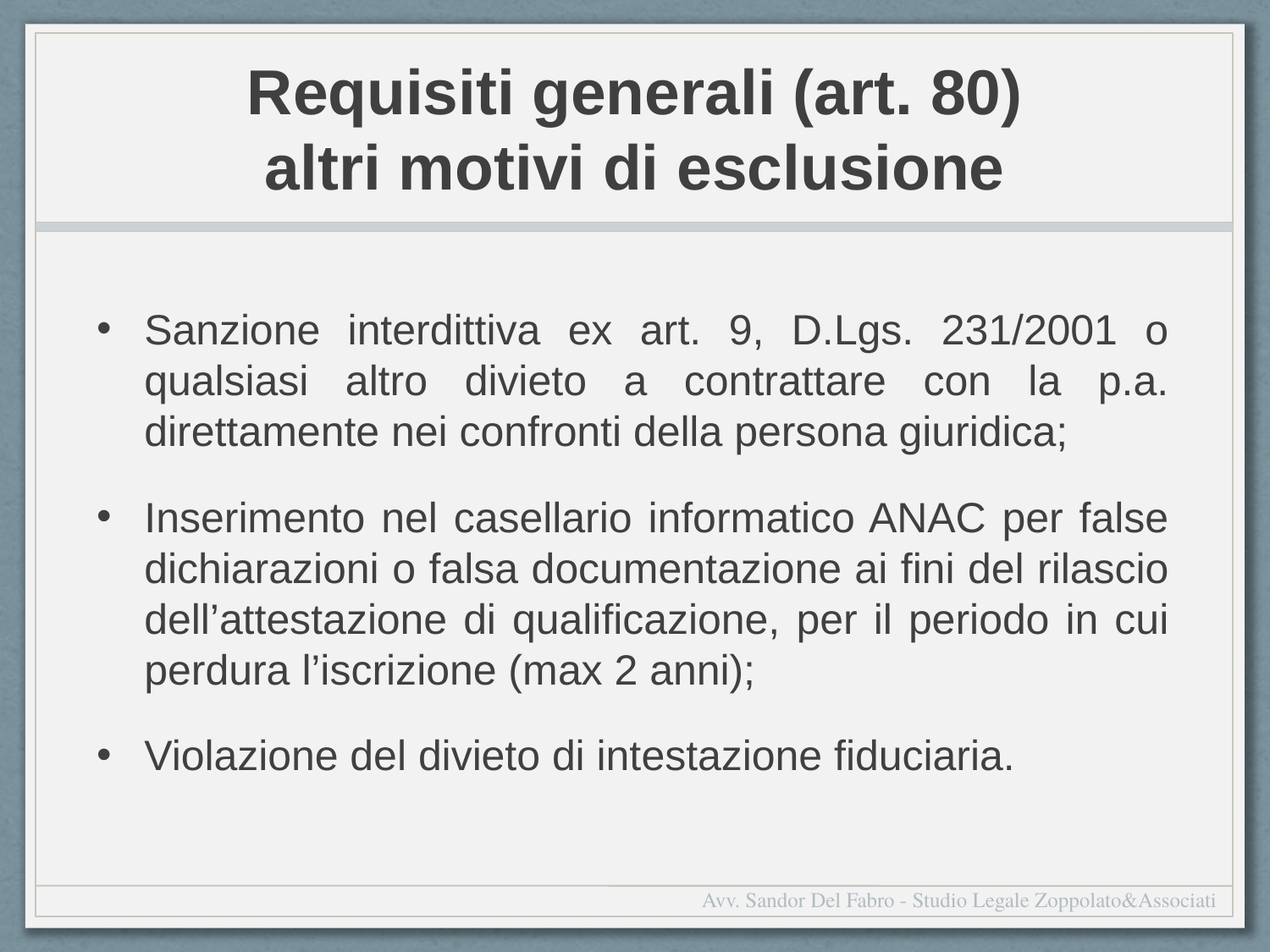

# Requisiti generali (art. 80) altri motivi di esclusione
Sanzione interdittiva ex art. 9, D.Lgs. 231/2001 o qualsiasi altro divieto a contrattare con la p.a. direttamente nei confronti della persona giuridica;
Inserimento nel casellario informatico ANAC per false dichiarazioni o falsa documentazione ai fini del rilascio dell’attestazione di qualificazione, per il periodo in cui perdura l’iscrizione (max 2 anni);
Violazione del divieto di intestazione fiduciaria.
Avv. Sandor Del Fabro - Studio Legale Zoppolato&Associati